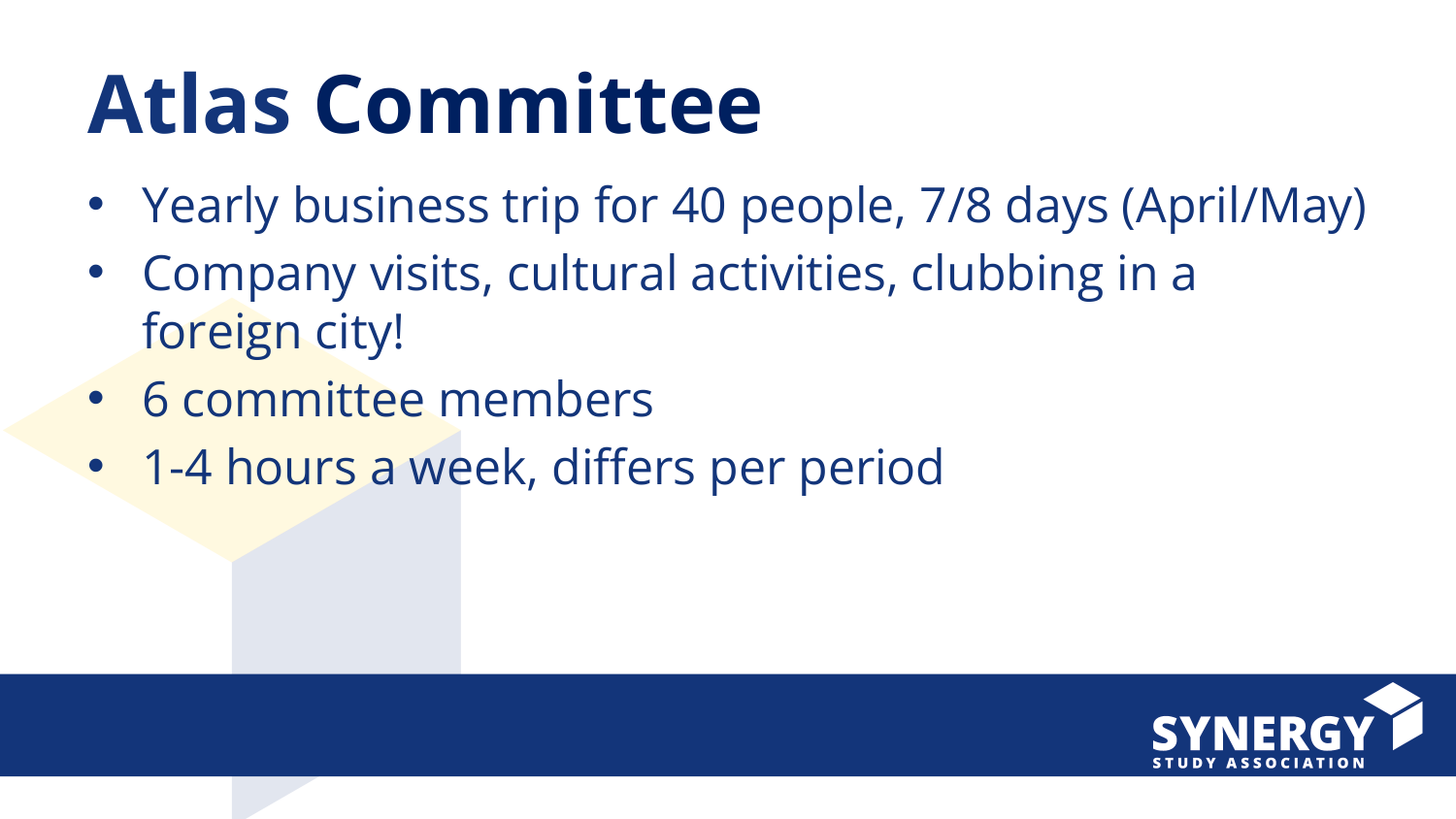

# Atlas Committee
Yearly business trip for 40 people, 7/8 days (April/May)
Company visits, cultural activities, clubbing in a foreign city!
6 committee members
1-4 hours a week, differs per period